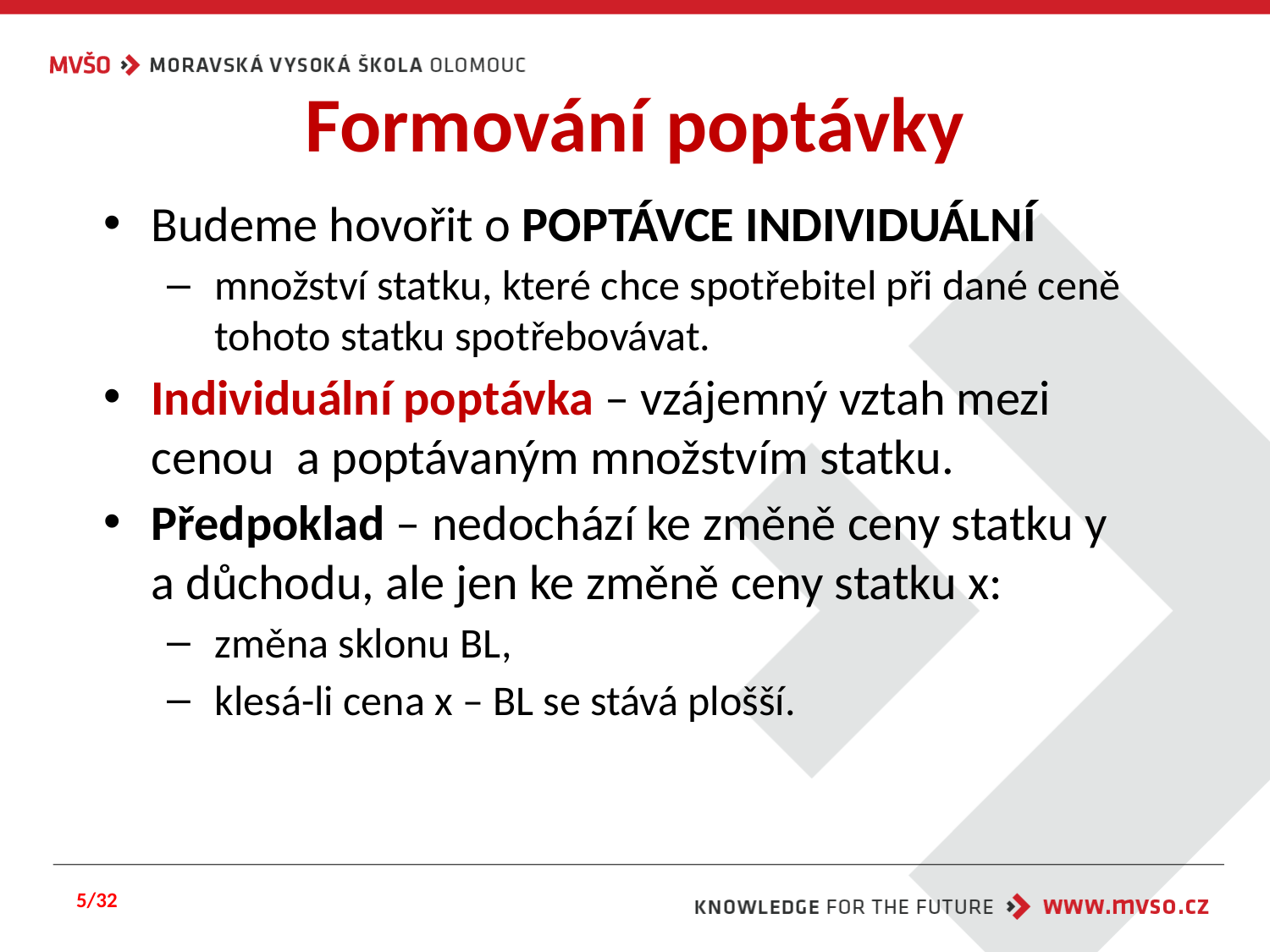

# Formování poptávky
Budeme hovořit o POPTÁVCE INDIVIDUÁLNÍ
množství statku, které chce spotřebitel při dané ceně tohoto statku spotřebovávat.
Individuální poptávka – vzájemný vztah mezi cenou  a poptávaným množstvím statku.
Předpoklad – nedochází ke změně ceny statku y a důchodu, ale jen ke změně ceny statku x:
změna sklonu BL,
klesá-li cena x – BL se stává plošší.
5/32